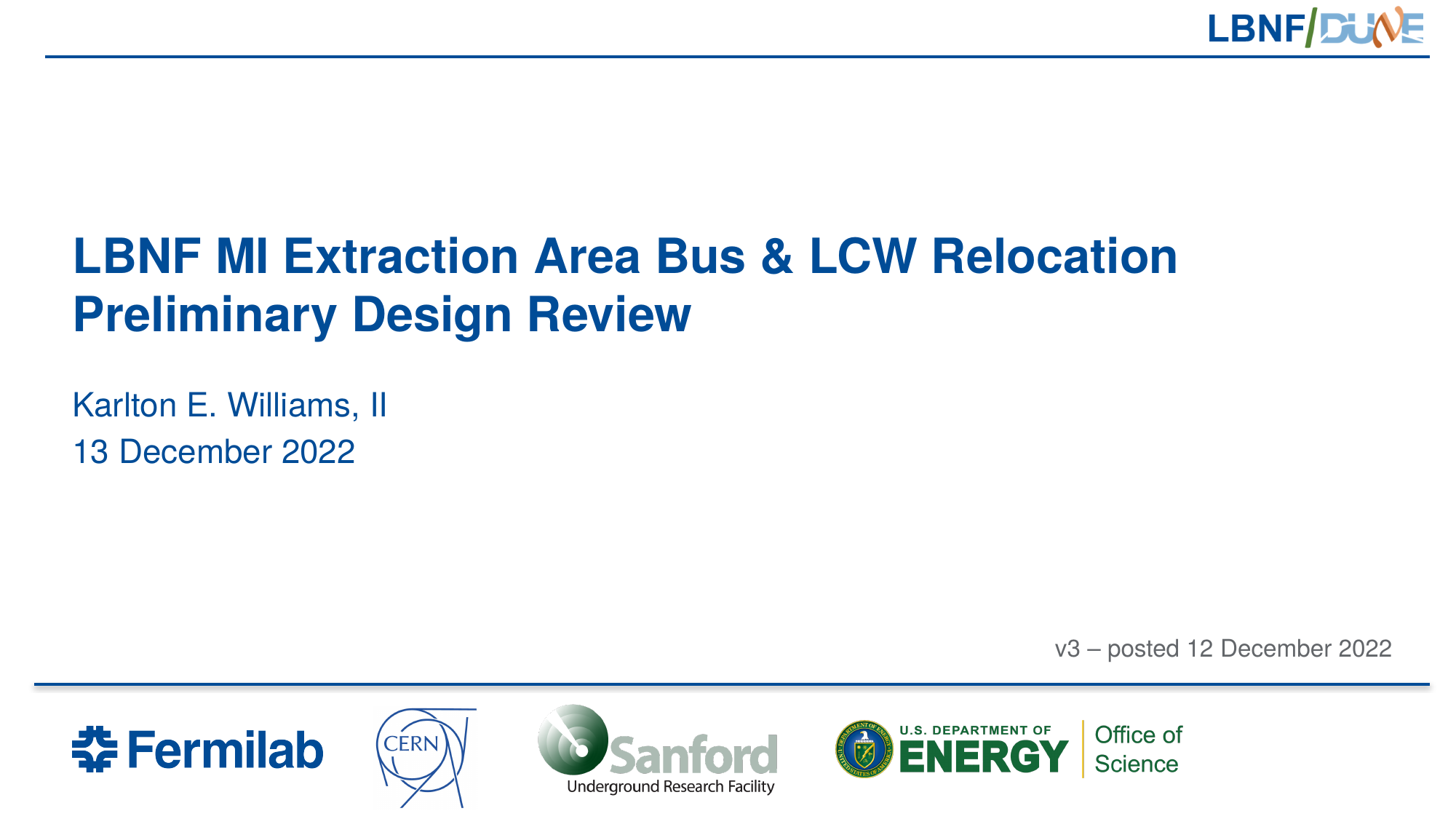

# LBNF MI Extraction Area Bus & LCW Relocation Preliminary Design Review
Karlton E. Williams, II
13 December 2022
v3 – posted 12 December 2022